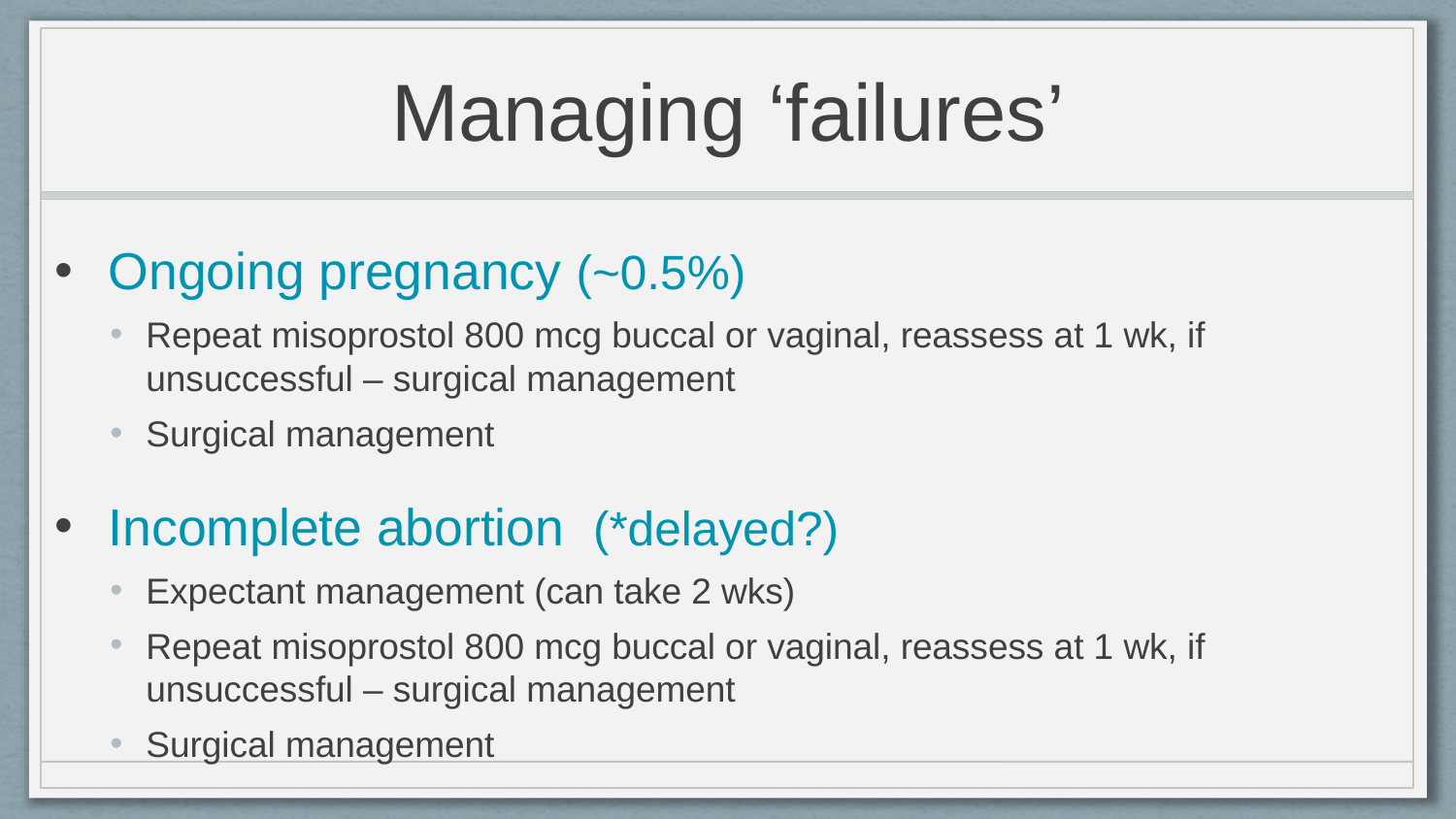

# Managing ‘failures’
Ongoing pregnancy (~0.5%)
Repeat misoprostol 800 mcg buccal or vaginal, reassess at 1 wk, if unsuccessful – surgical management
Surgical management
Incomplete abortion  (*delayed?)
Expectant management (can take 2 wks)
Repeat misoprostol 800 mcg buccal or vaginal, reassess at 1 wk, if unsuccessful – surgical management
Surgical management